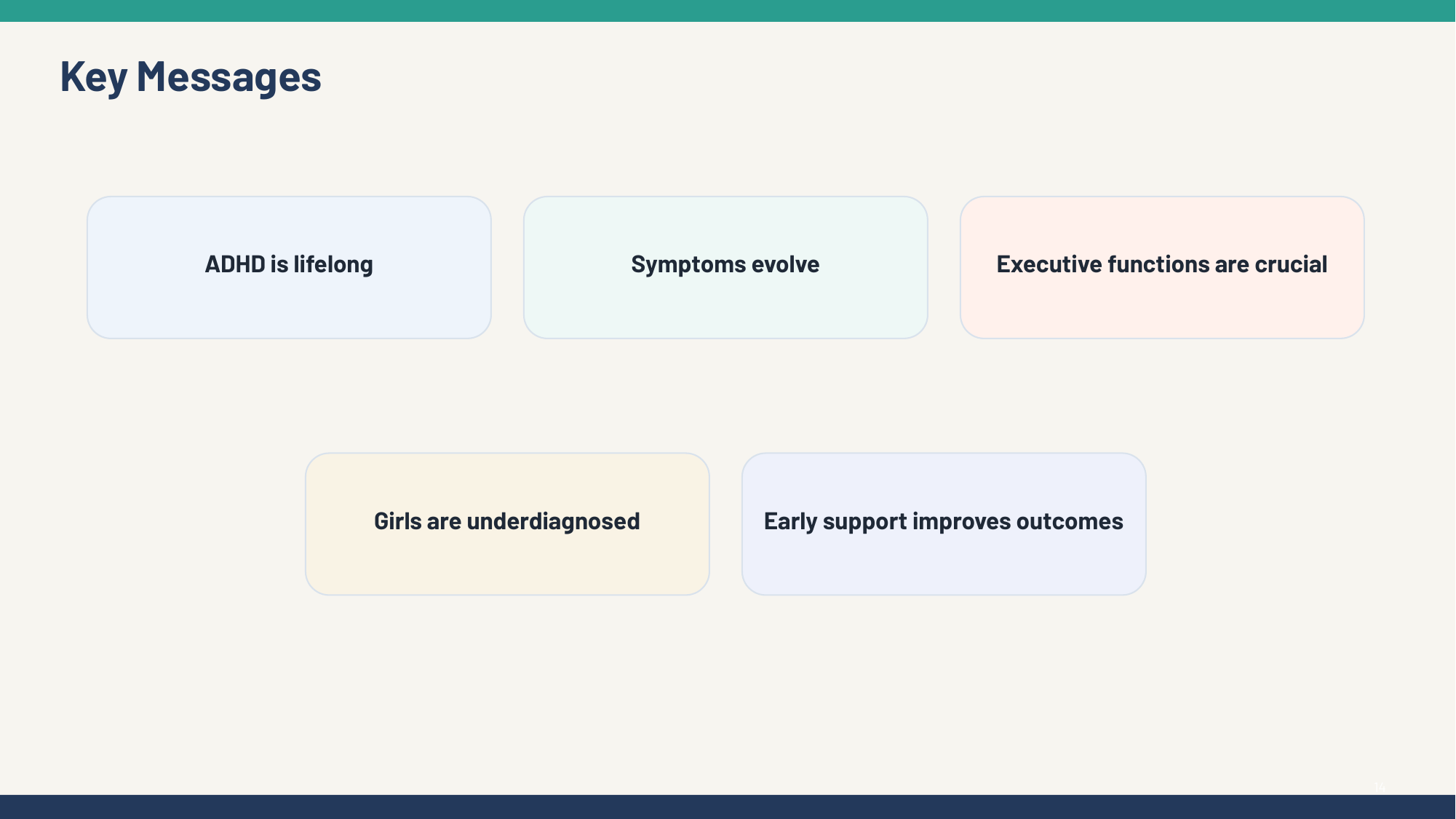

Key Messages

ADHD is lifelong
Symptoms evolve
Executive functions are crucial

Girls are underdiagnosed
Early support improves outcomes
14